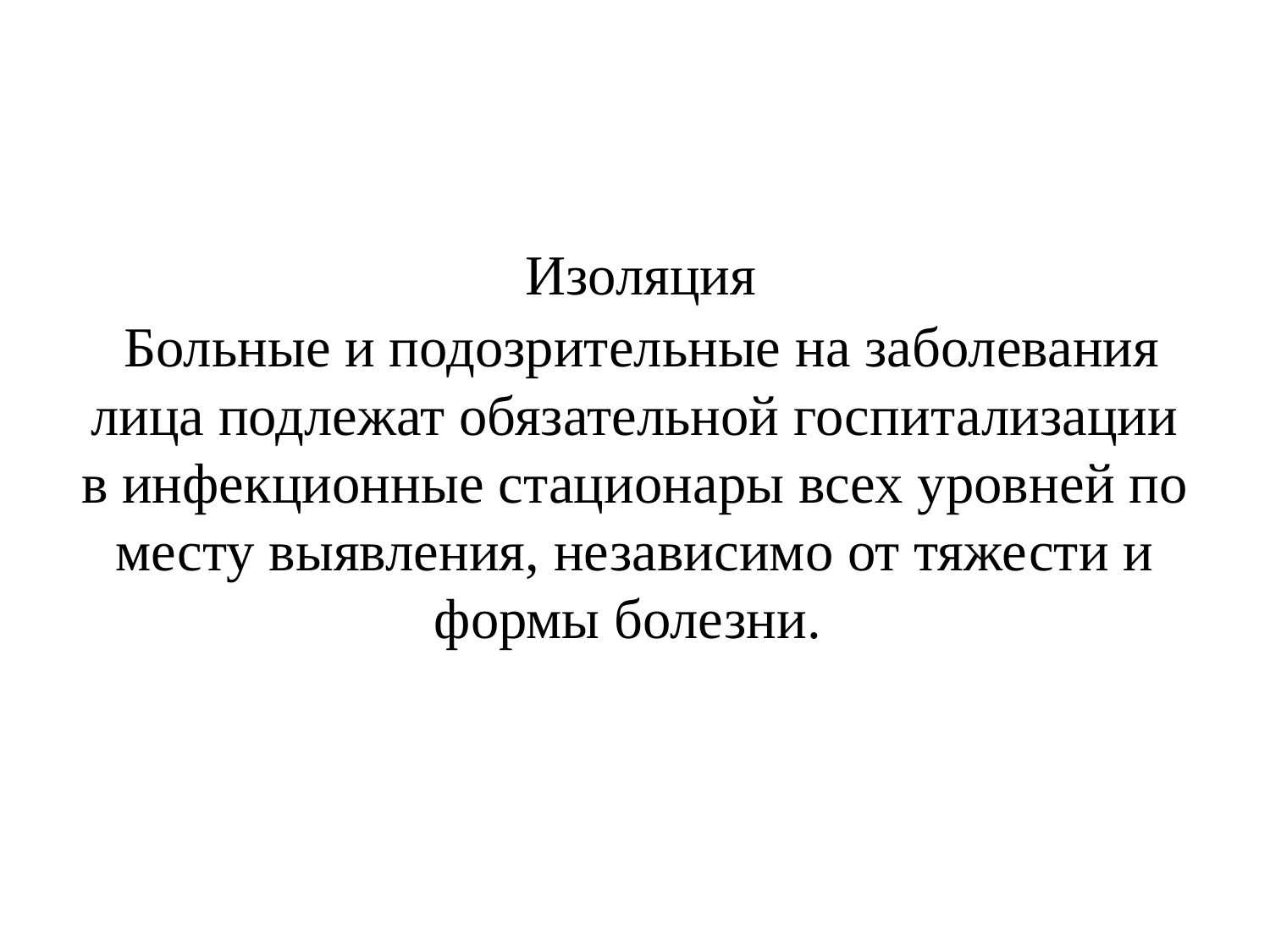

# Изоляция Больные и подозрительные на заболевания лица подлежат обязательной госпитализации в инфекционные стационары всех уровней по месту выявления, независимо от тяжести и формы болезни.